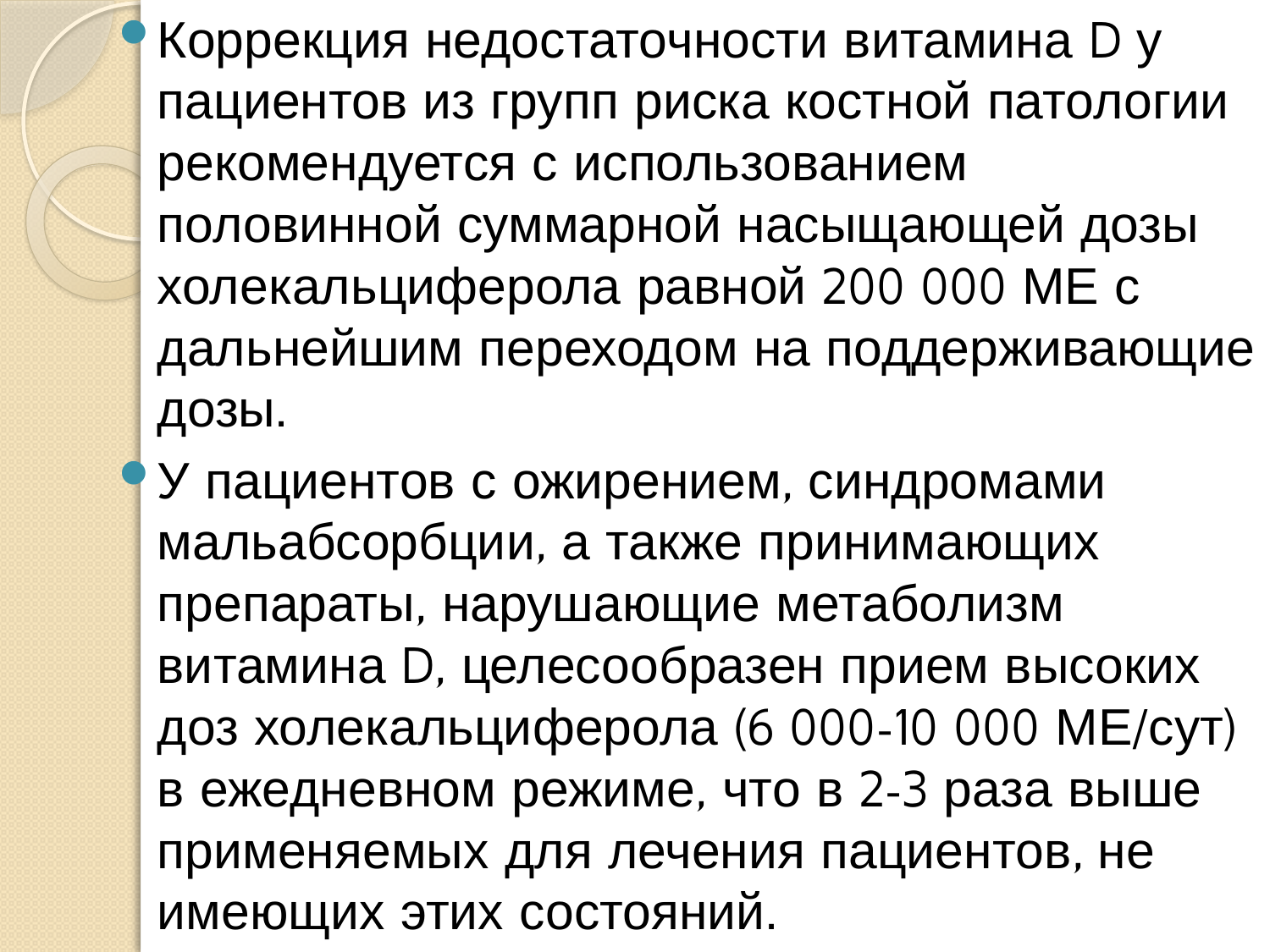

Коррекция недостаточности витамина D у пациентов из групп риска костной патологии рекомендуется с использованием половинной суммарной насыщающей дозы холекальциферола равной 200 000 МЕ с дальнейшим переходом на поддерживающие дозы.
У пациентов с ожирением, синдромами мальабсорбции, а также принимающих препараты, нарушающие метаболизм витамина D, целесообразен прием высоких доз холекальциферола (6 000-10 000 МЕ/сут) в ежедневном режиме, что в 2-3 раза выше применяемых для лечения пациентов, не имеющих этих состояний.